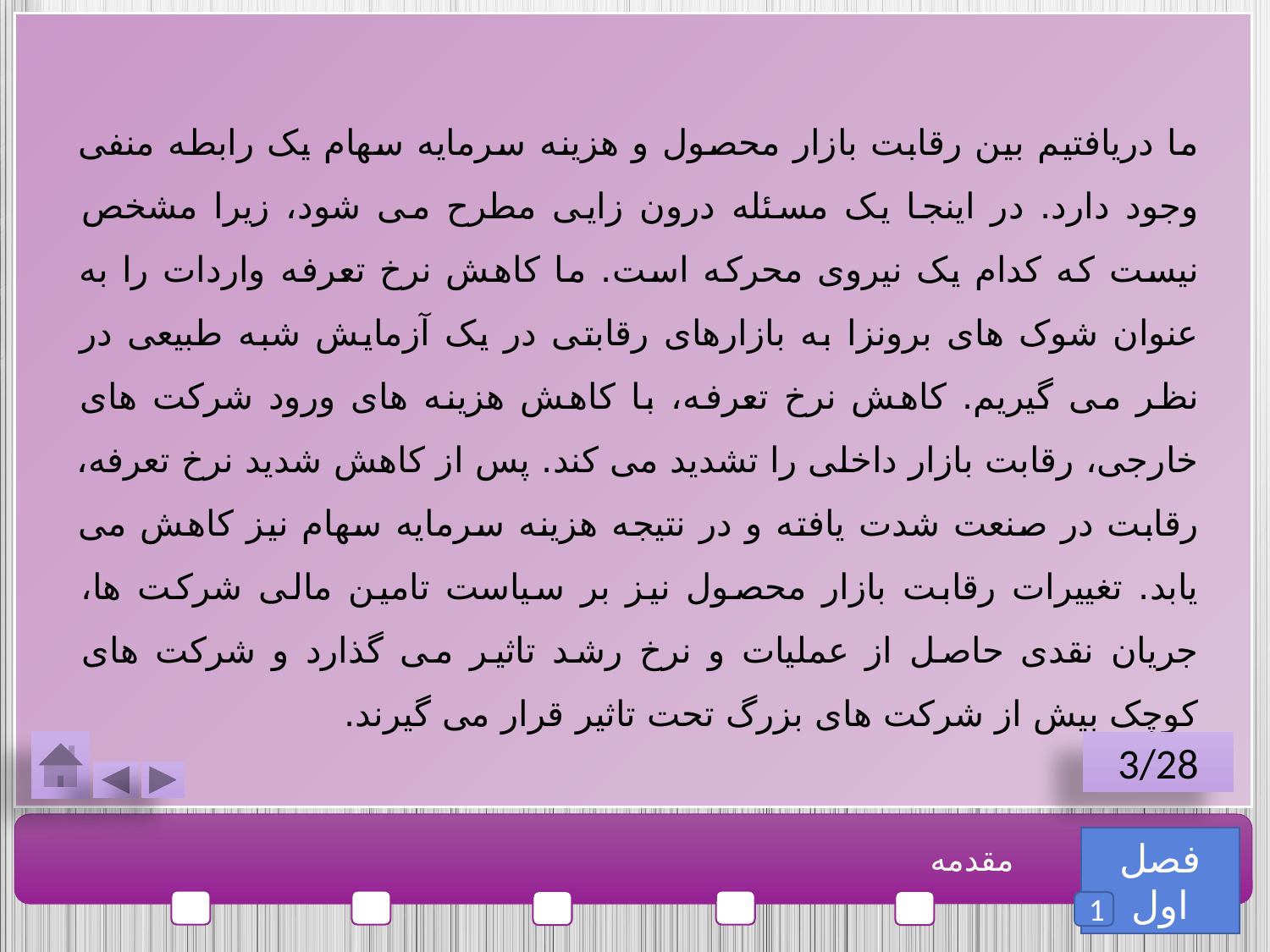

ما دریافتیم بین رقابت بازار محصول و هزینه سرمایه سهام یک رابطه منفی وجود دارد. در اینجا یک مسئله درون زایی مطرح می شود، زیرا مشخص نیست که کدام یک نیروی محرکه است. ما کاهش نرخ تعرفه واردات را به عنوان شوک های برونزا به بازارهای رقابتی در یک آزمایش شبه طبیعی در نظر می گیریم. کاهش نرخ تعرفه، با کاهش هزینه های ورود شرکت های خارجی، رقابت بازار داخلی را تشدید می کند. پس از کاهش شدید نرخ تعرفه، رقابت در صنعت شدت یافته و در نتیجه هزینه سرمایه سهام نیز کاهش می یابد. تغییرات رقابت بازار محصول نیز بر سیاست تامین مالی شرکت ها، جریان نقدی حاصل از عملیات و نرخ رشد تاثیر می گذارد و شرکت های کوچک بیش از شرکت های بزرگ تحت تاثیر قرار می گیرند.

3/28

فصل اول
مقدمه

1